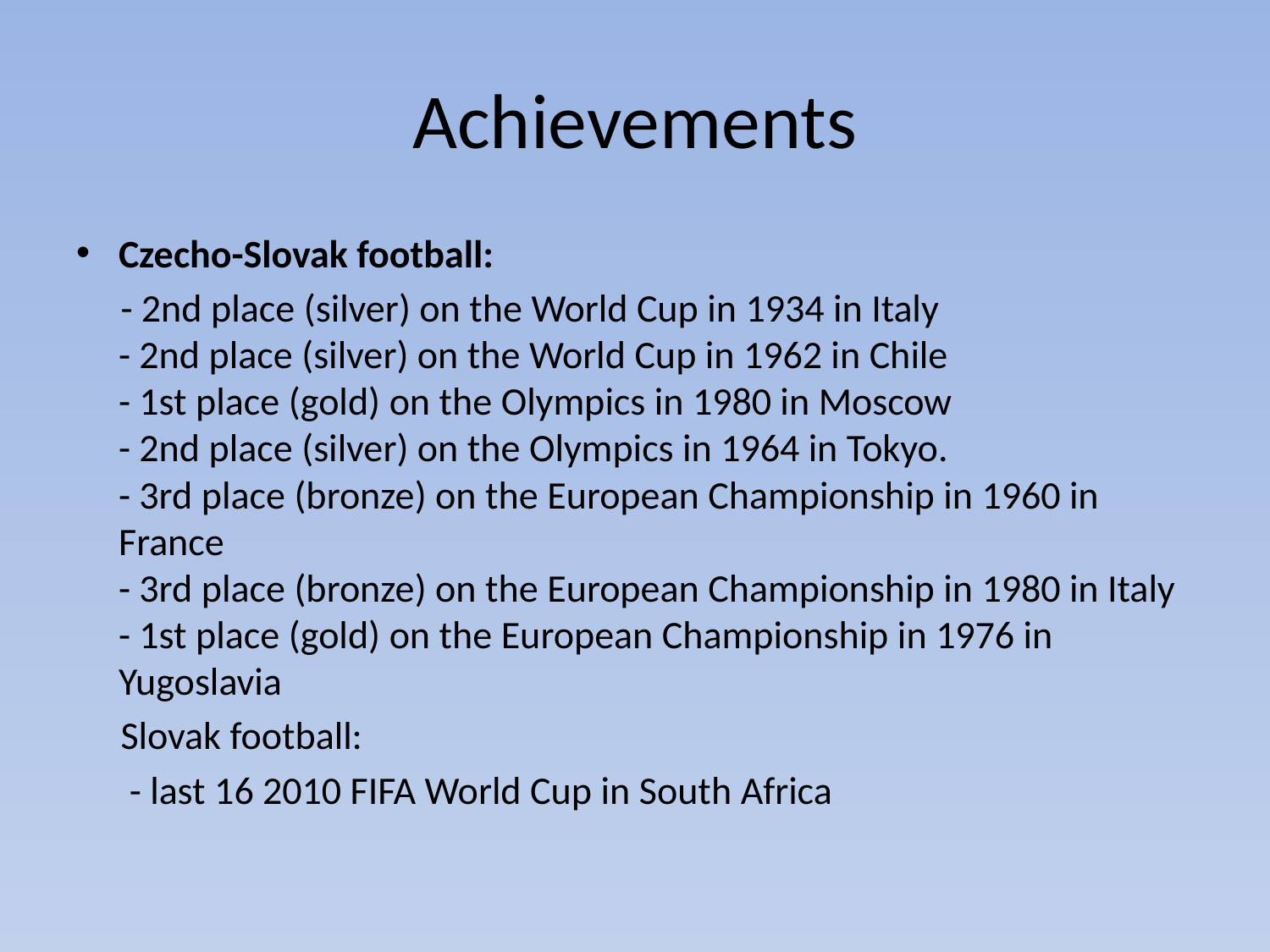

# Achievements
Czecho-Slovak football:
     - 2nd place (silver) on the World Cup in 1934 in Italy
- 2nd place (silver) on the World Cup in 1962 in Chile
- 1st place (gold) on the Olympics in 1980 in Moscow
- 2nd place (silver) on the Olympics in 1964 in Tokyo.
- 3rd place (bronze) on the European Championship in 1960 in France
- 3rd place (bronze) on the European Championship in 1980 in Italy
- 1st place (gold) on the European Championship in 1976 in Yugoslavia
     Slovak football:
      - last 16 2010 FIFA World Cup in South Africa